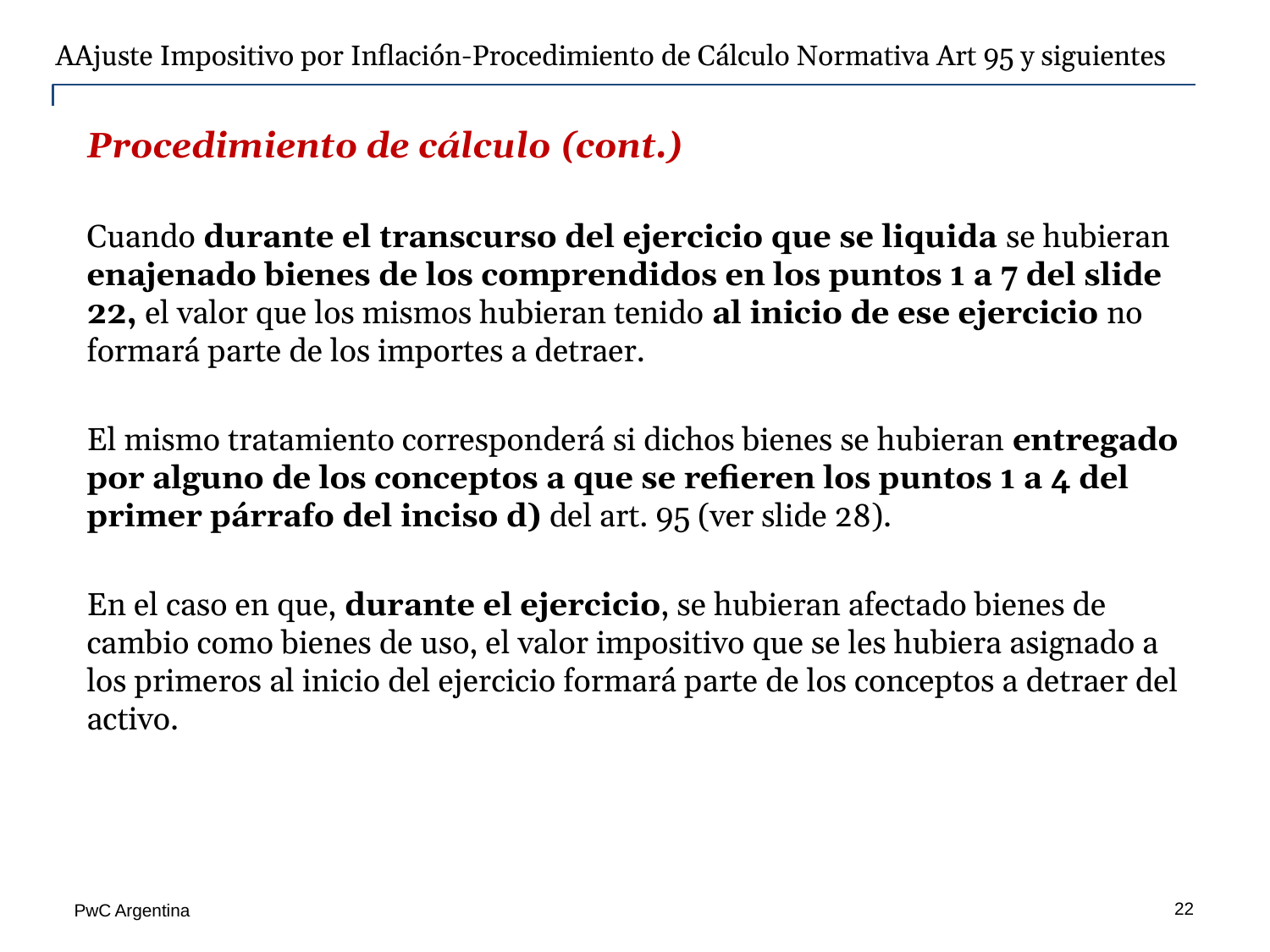

AAjuste Impositivo por Inflación-Procedimiento de Cálculo Normativa Art 95 y siguientes

Procedimiento de cálculo (cont.)

Cuando durante el transcurso del ejercicio que se liquida se hubieran enajenado bienes de los comprendidos en los puntos 1 a 7 del slide 22, el valor que los mismos hubieran tenido al inicio de ese ejercicio no formará parte de los importes a detraer.

El mismo tratamiento corresponderá si dichos bienes se hubieran entregado por alguno de los conceptos a que se refieren los puntos 1 a 4 del primer párrafo del inciso d) del art. 95 (ver slide 28).

En el caso en que, durante el ejercicio, se hubieran afectado bienes de cambio como bienes de uso, el valor impositivo que se les hubiera asignado a los primeros al inicio del ejercicio formará parte de los conceptos a detraer del activo.

22